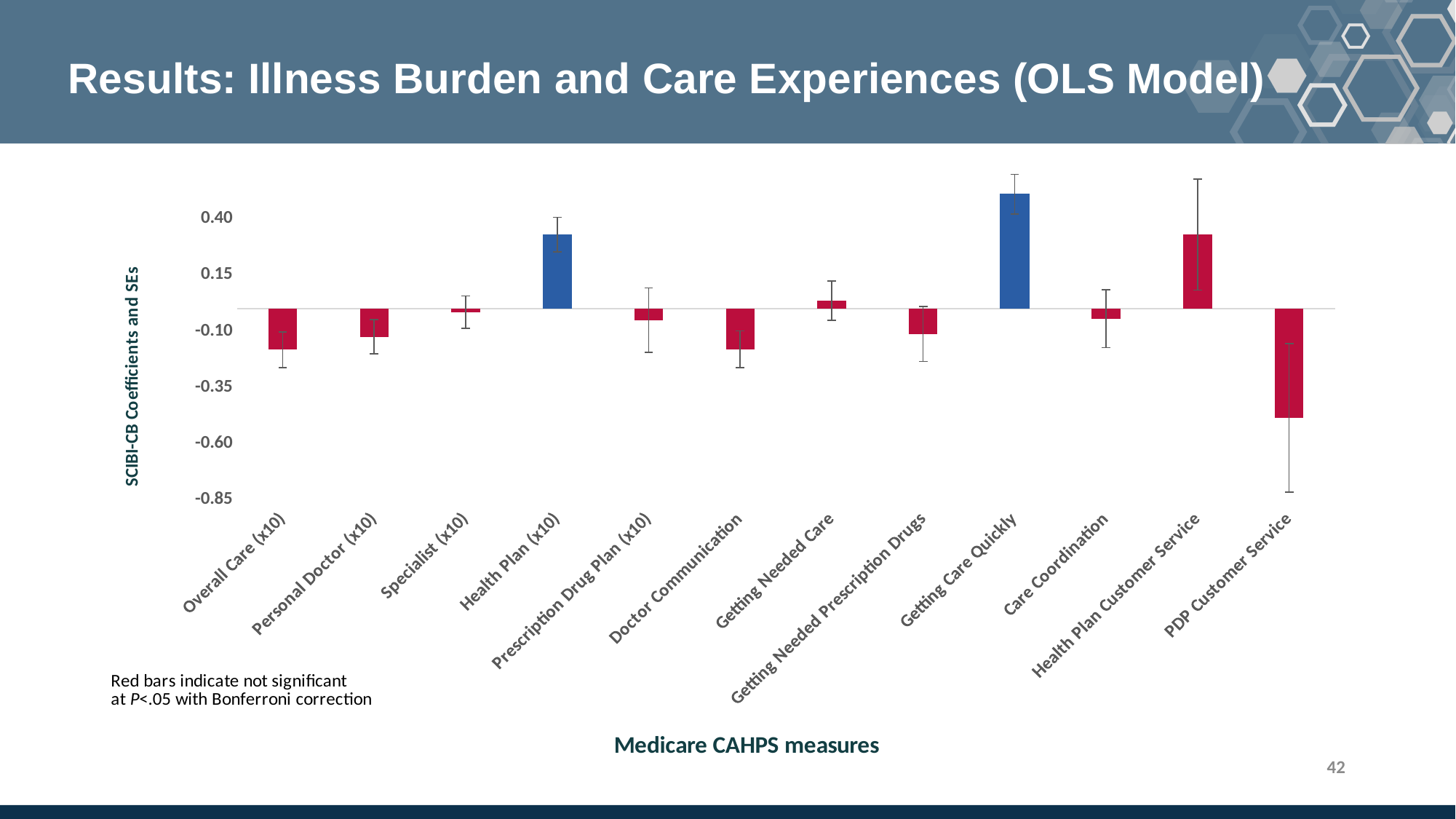

# Results: Illness Burden and Care Experiences (OLS Model)

### Chart

| Category | Coef |
|---|---|
| Overall Care (x10) | -0.1831749 |
| Personal Doctor (x10) | -0.1251435 |
| Specialist (x10) | -0.015217 |
| Health Plan (x10) | 0.3291985 |
| Prescription Drug Plan (x10) | -0.0512245 |
| Doctor Communication | -0.1803997 |
| Getting Needed Care | 0.0349125 |
| Getting Needed Prescription Drugs | -0.1121813 |
| Getting Care Quickly | 0.5095866 |
| Care Coordination | -0.0452982 |
| Health Plan Customer Service | 0.3293627 |
| PDP Customer Service | -0.4868013 |